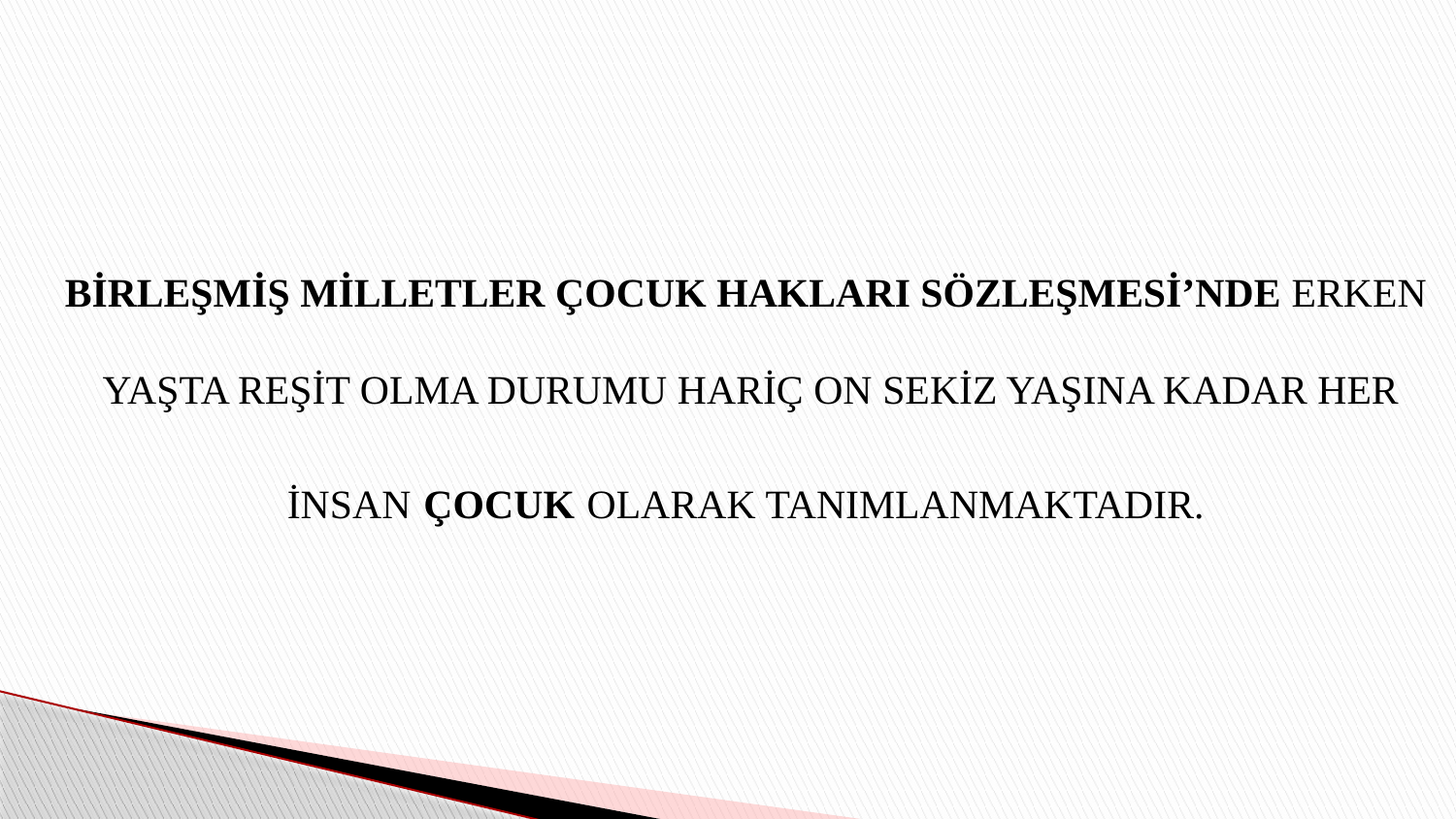

BİRLEŞMİŞ MİLLETLER ÇOCUK HAKLARI SÖZLEŞMESİ’NDE ERKEN YAŞTA REŞİT OLMA DURUMU HARİÇ ON SEKİZ YAŞINA KADAR HER İNSAN ÇOCUK OLARAK TANIMLANMAKTADIR.